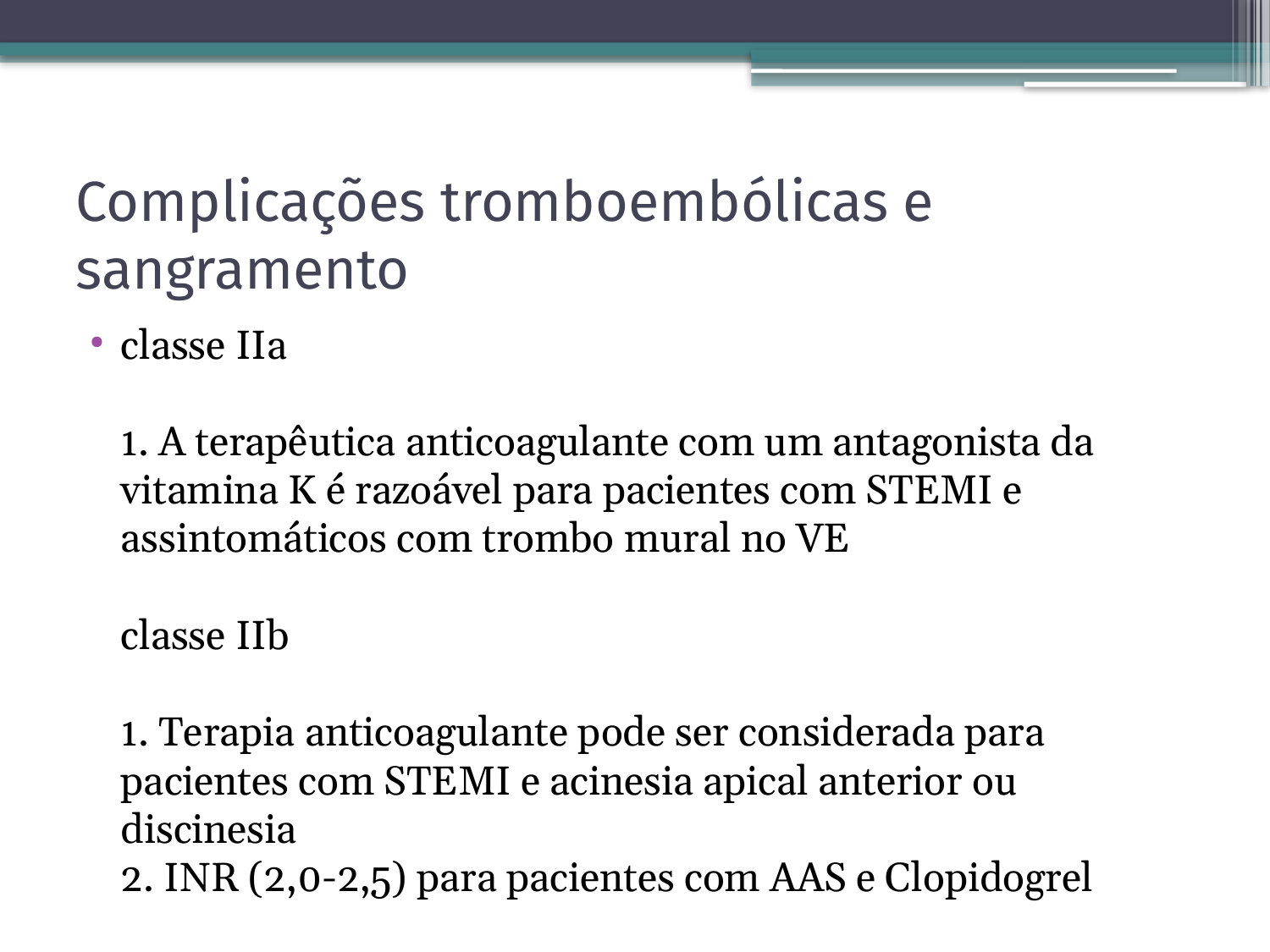

# Complicações tromboembólicas e sangramento
classe IIa
1. A terapêutica anticoagulante com um antagonista da vitamina K é razoável para pacientes com STEMI e assintomáticos com trombo mural no VE
classe IIb
1. Terapia anticoagulante pode ser considerada para pacientes com STEMI e acinesia apical anterior ou discinesia
2. INR (2,0-2,5) para pacientes com AAS e Clopidogrel